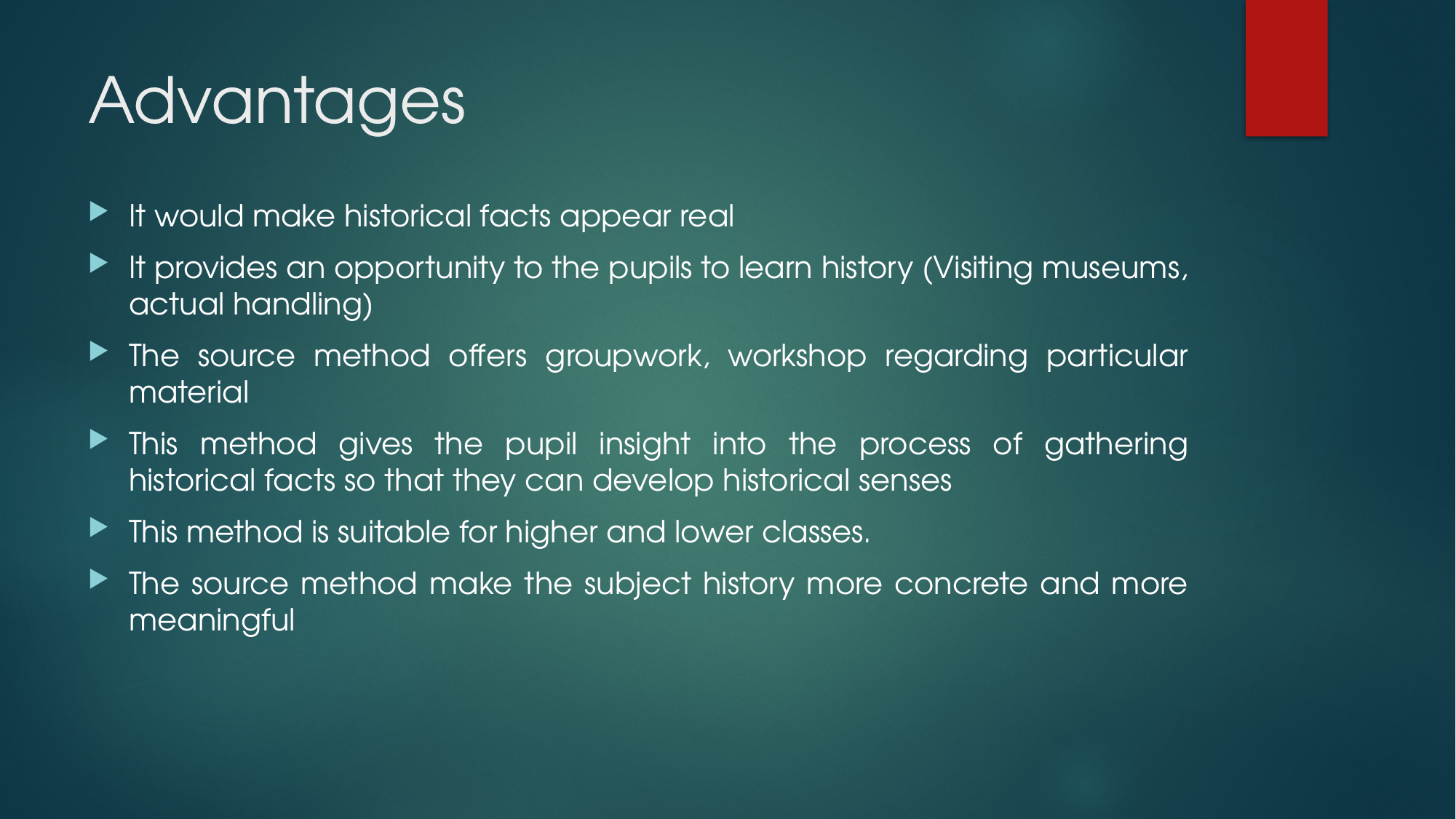

# Advantages
It would make historical facts appear real
It provides an opportunity to the pupils to learn history (Visiting museums, actual handling)
The source method offers groupwork, workshop regarding particular material
This method gives the pupil insight into the process of gathering historical facts so that they can develop historical senses
This method is suitable for higher and lower classes.
The source method make the subject history more concrete and more meaningful